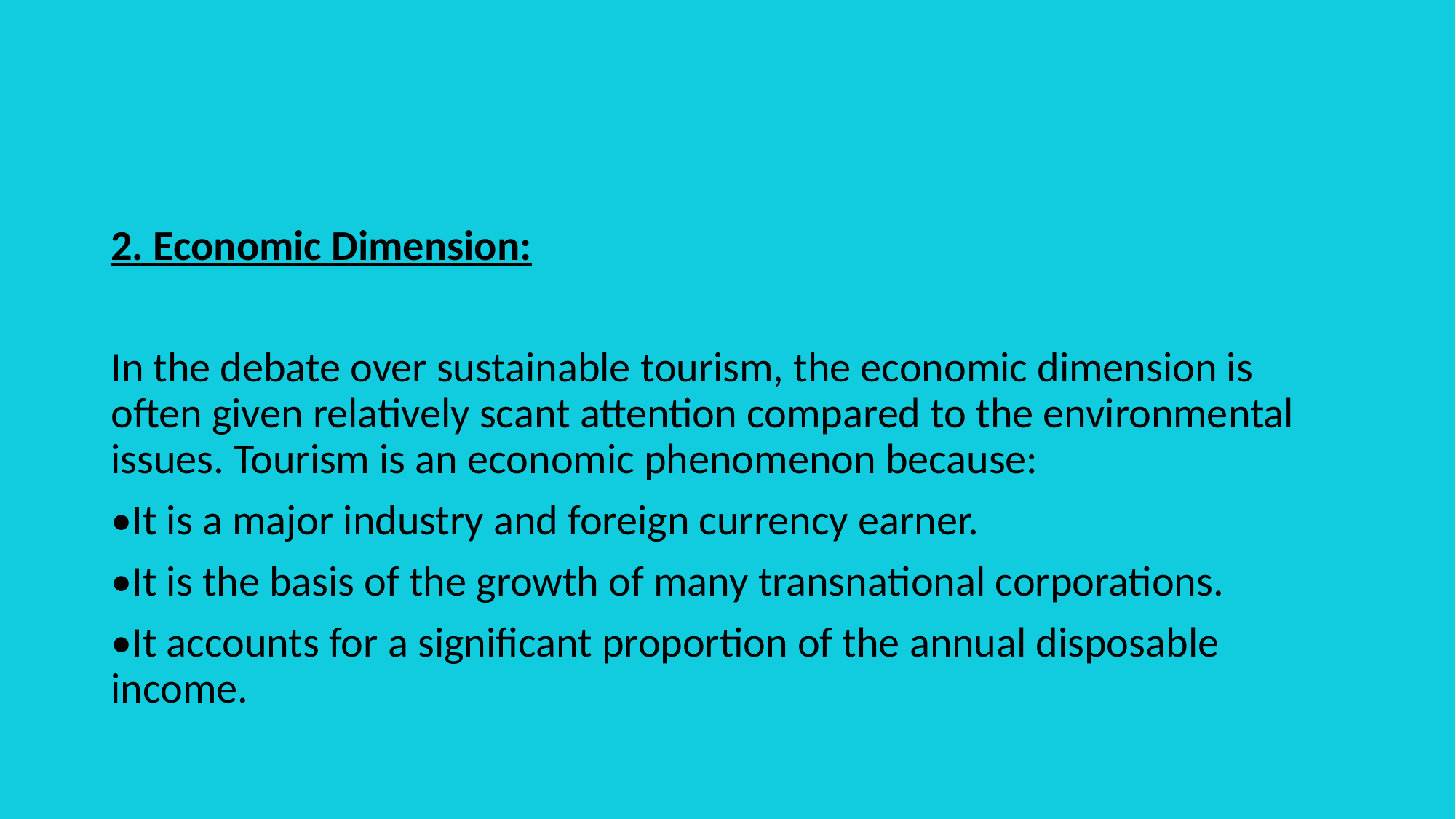

2. Economic Dimension:

In the debate over sustainable tourism, the economic dimension is often given relatively scant attention compared to the environmental issues. Tourism is an economic phenomenon because:
•It is a major industry and foreign currency earner.
•It is the basis of the growth of many transnational corporations.
•It accounts for a significant proportion of the annual disposable income.